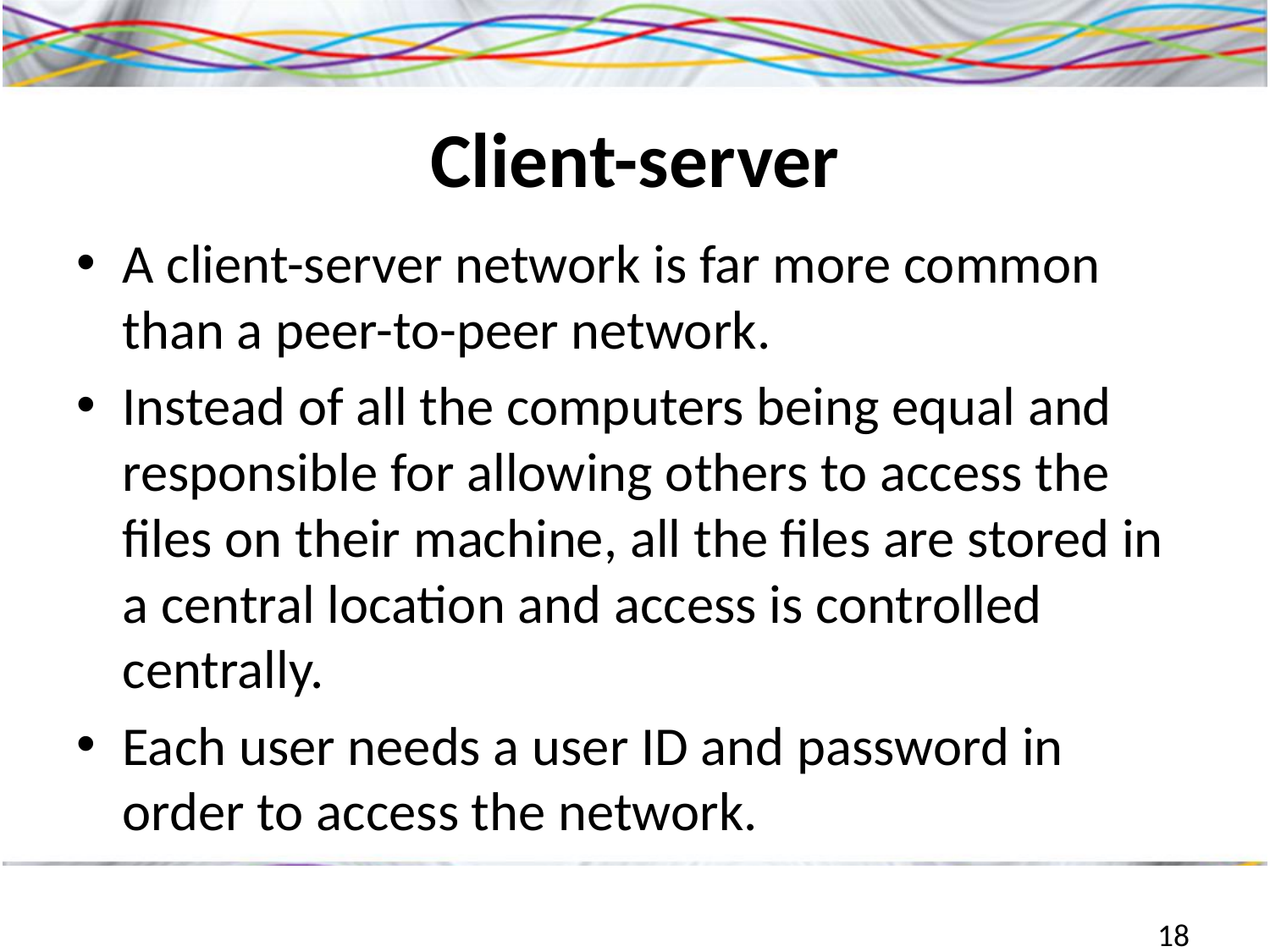

# Client-server
A client-server network is far more common than a peer-to-peer network.
Instead of all the computers being equal and responsible for allowing others to access the files on their machine, all the files are stored in a central location and access is controlled centrally.
Each user needs a user ID and password in order to access the network.
18